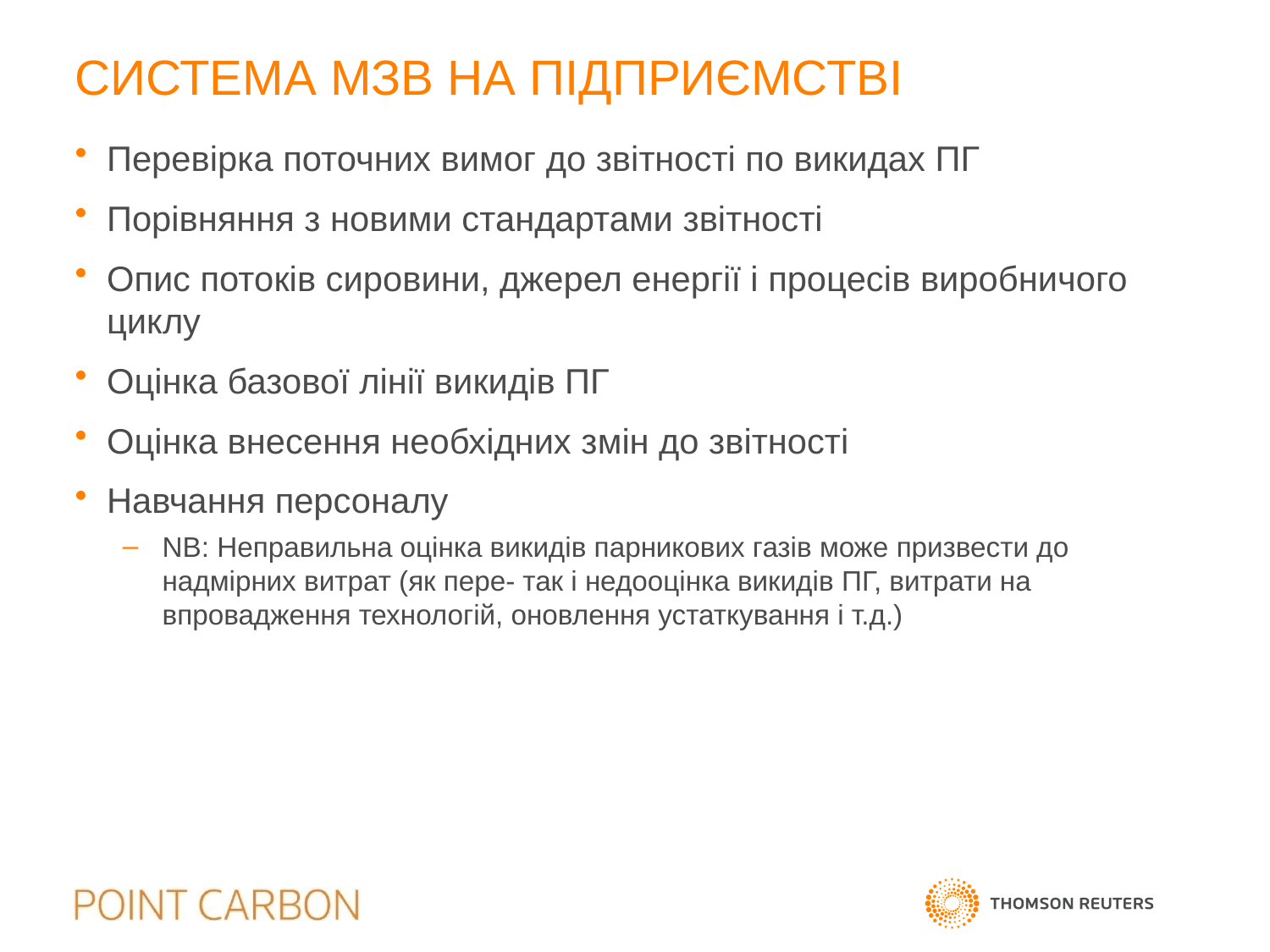

# Система МЗВ на підприємстві
Перевірка поточних вимог до звітності по викидах ПГ
Порівняння з новими стандартами звітності
Опис потоків сировини, джерел енергії і процесів виробничого циклу
Оцінка базової лінії викидів ПГ
Оцінка внесення необхідних змін до звітності
Навчання персоналу
NB: Неправильна оцінка викидів парникових газів може призвести до надмірних витрат (як пере- так і недооцінка викидів ПГ, витрати на впровадження технологій, оновлення устаткування і т.д.)